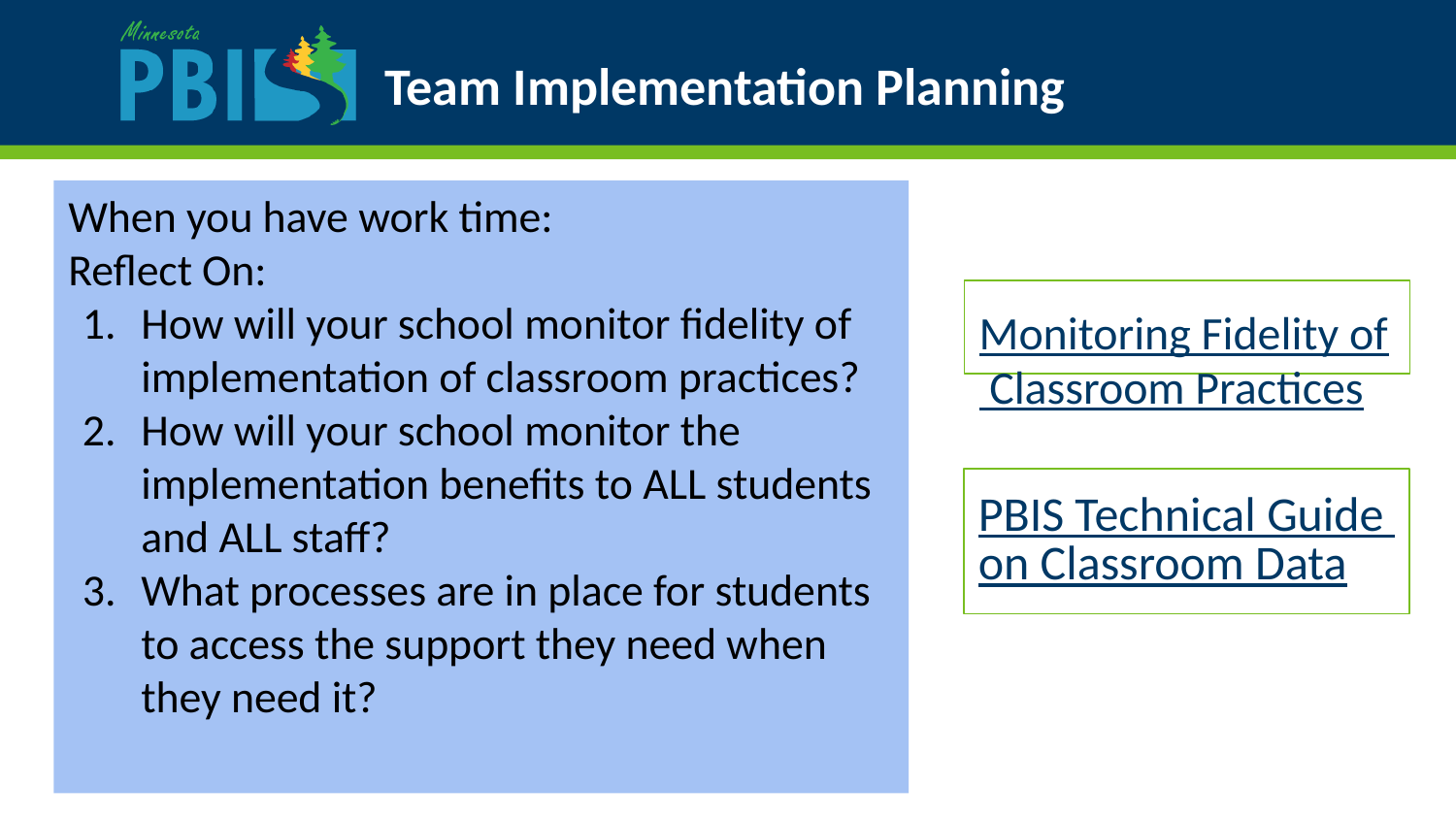

# Team Implementation Planning
When you have work time:
Reflect On:
How will your school monitor fidelity of implementation of classroom practices?
How will your school monitor the implementation benefits to ALL students and ALL staff?
What processes are in place for students to access the support they need when they need it?
Monitoring Fidelity of Classroom Practices
PBIS Technical Guide on Classroom Data